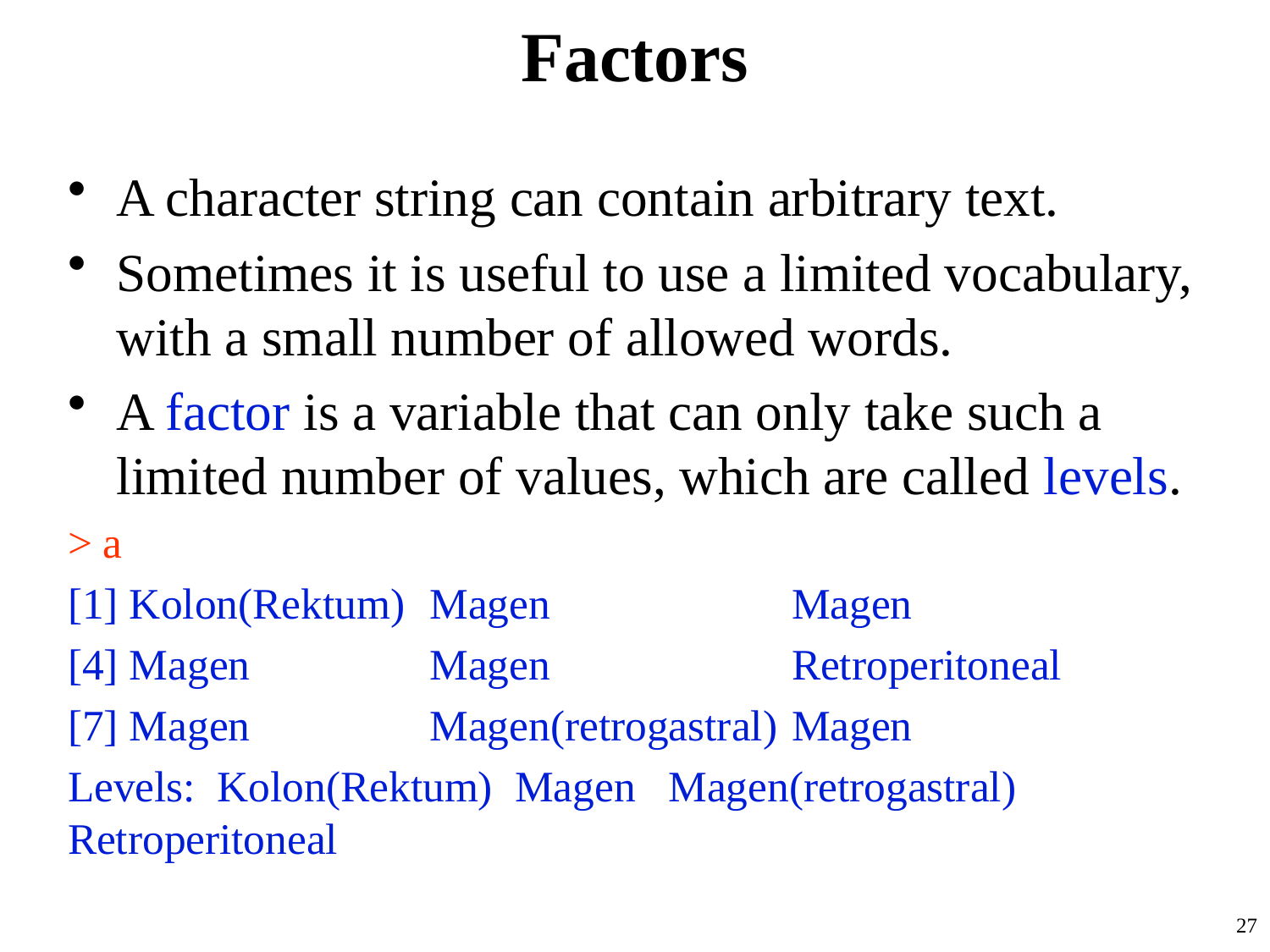

# Factors
A character string can contain arbitrary text.
Sometimes it is useful to use a limited vocabulary, with a small number of allowed words.
A factor is a variable that can only take such a limited number of values, which are called levels.
> a
[1] Kolon(Rektum)	Magen                   	Magen
[4] Magen               	Magen                   	Retroperitoneal
[7] Magen               	Magen(retrogastral)	Magen
Levels:  Kolon(Rektum)  Magen   Magen(retrogastral) Retroperitoneal

27